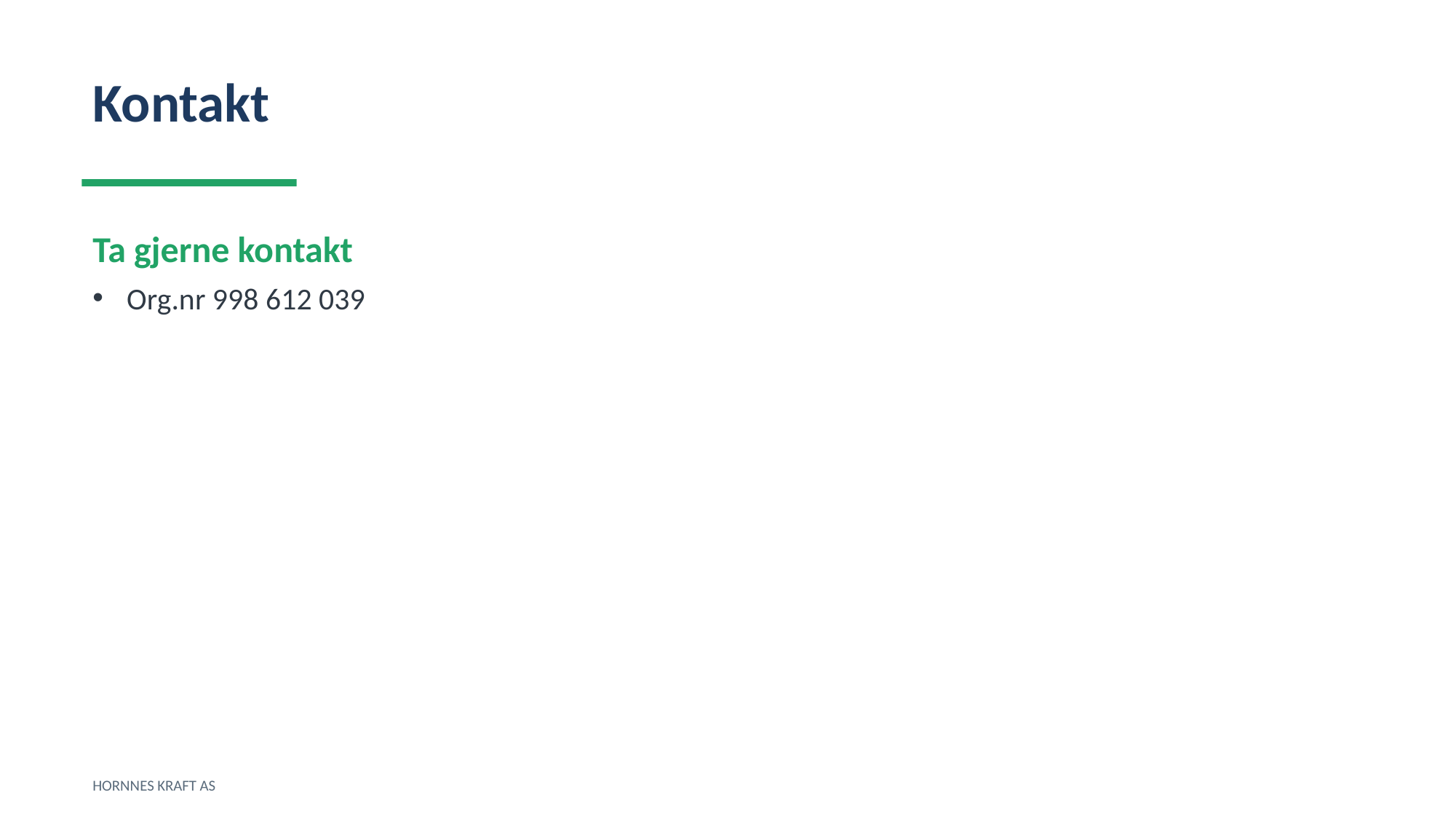

Kontakt

Ta gjerne kontakt
Org.nr 998 612 039
HORNNES KRAFT AS